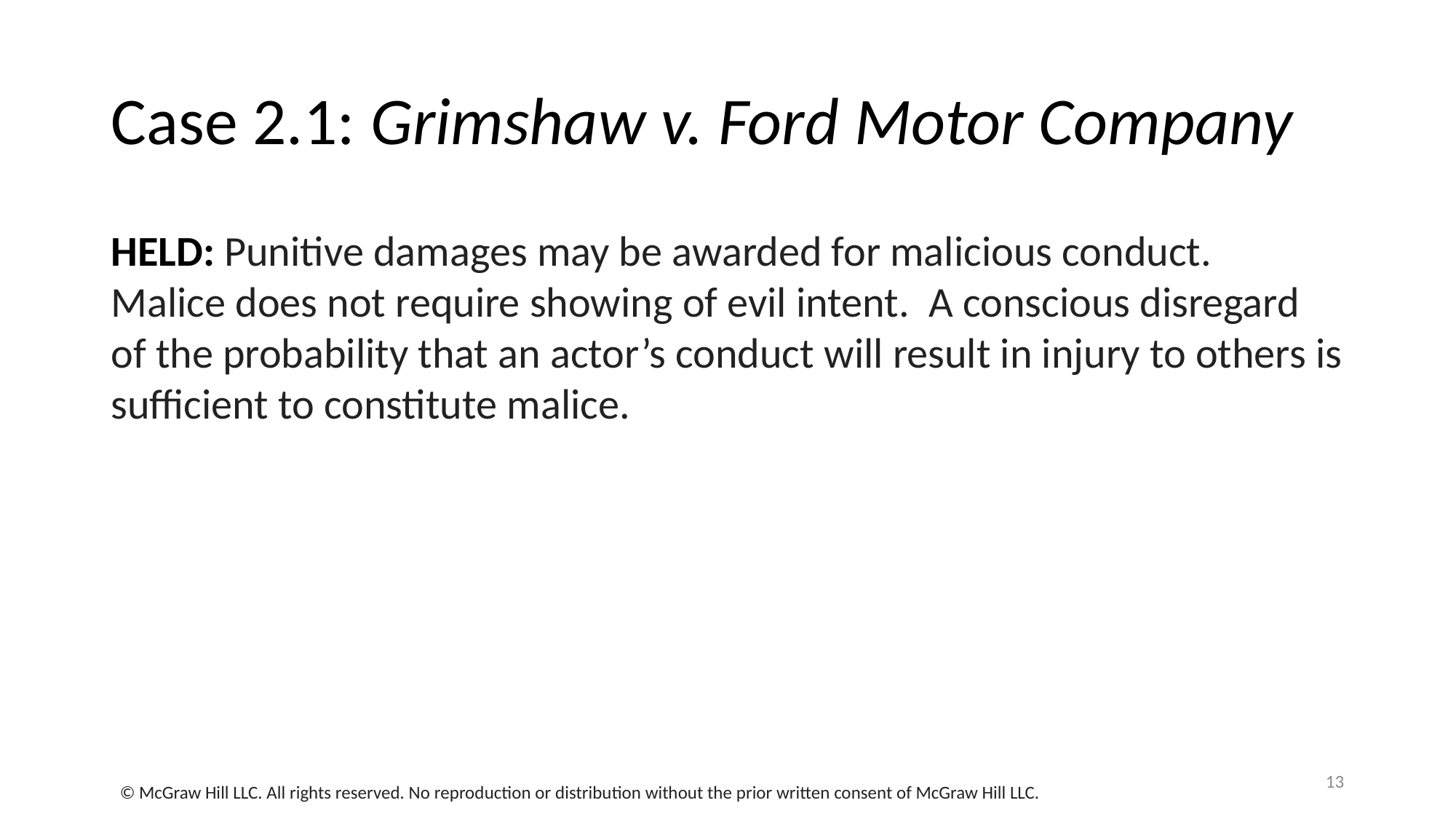

# Case 2.1: Grimshaw v. Ford Motor Company
HELD: Punitive damages may be awarded for malicious conduct.  Malice does not require showing of evil intent.  A conscious disregard of the probability that an actor’s conduct will result in injury to others is sufficient to constitute malice.

13